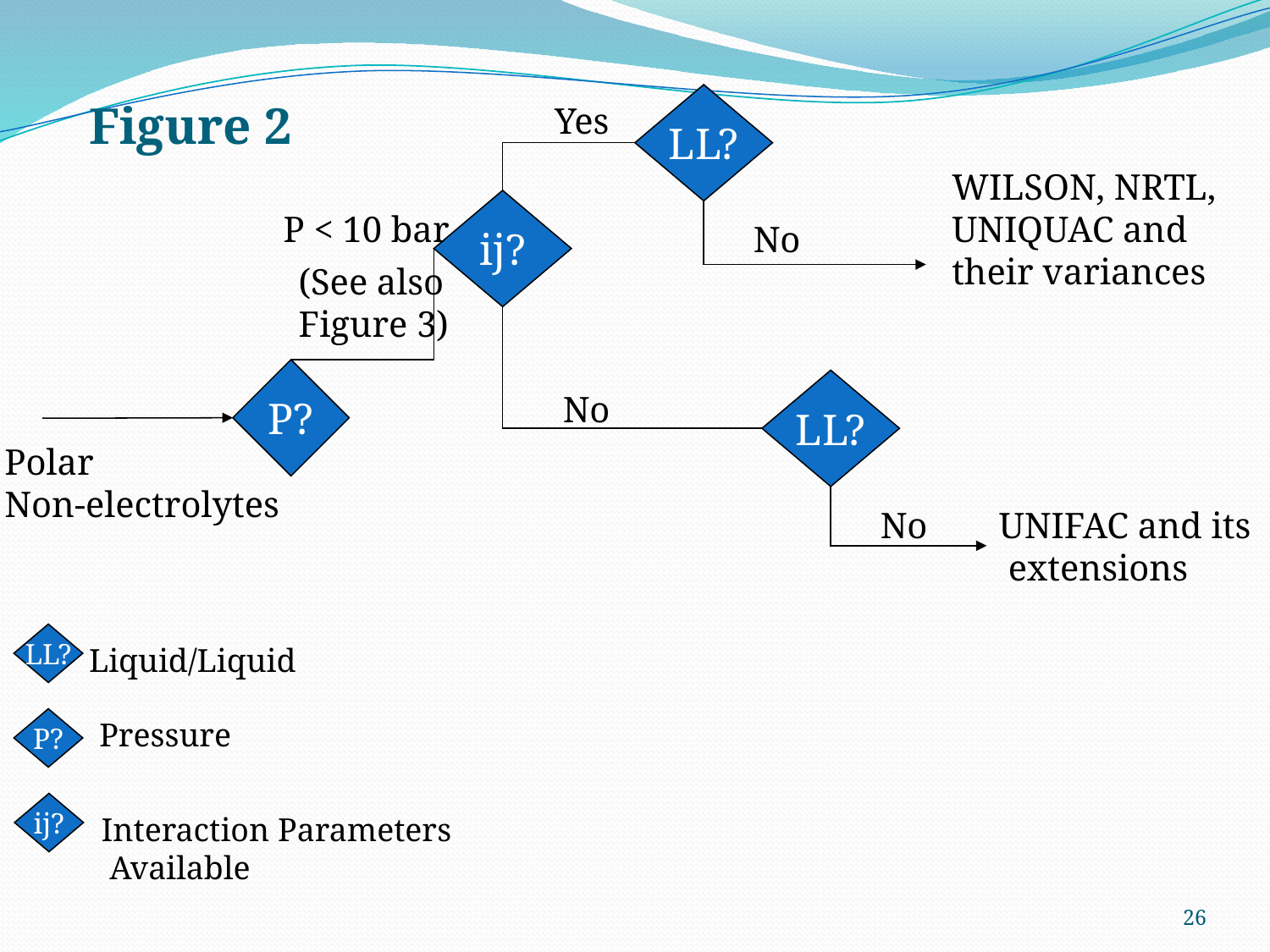

Figure 2
LL?
Yes
WILSON, NRTL,
UNIQUAC and
their variances
ij?
P < 10 bar
(See also
Figure 3)
No
No
P?
LL?
Polar
Non-electrolytes
No
UNIFAC and its
 extensions
LL?
Liquid/Liquid
P?
Pressure
ij?
Interaction Parameters
 Available
26